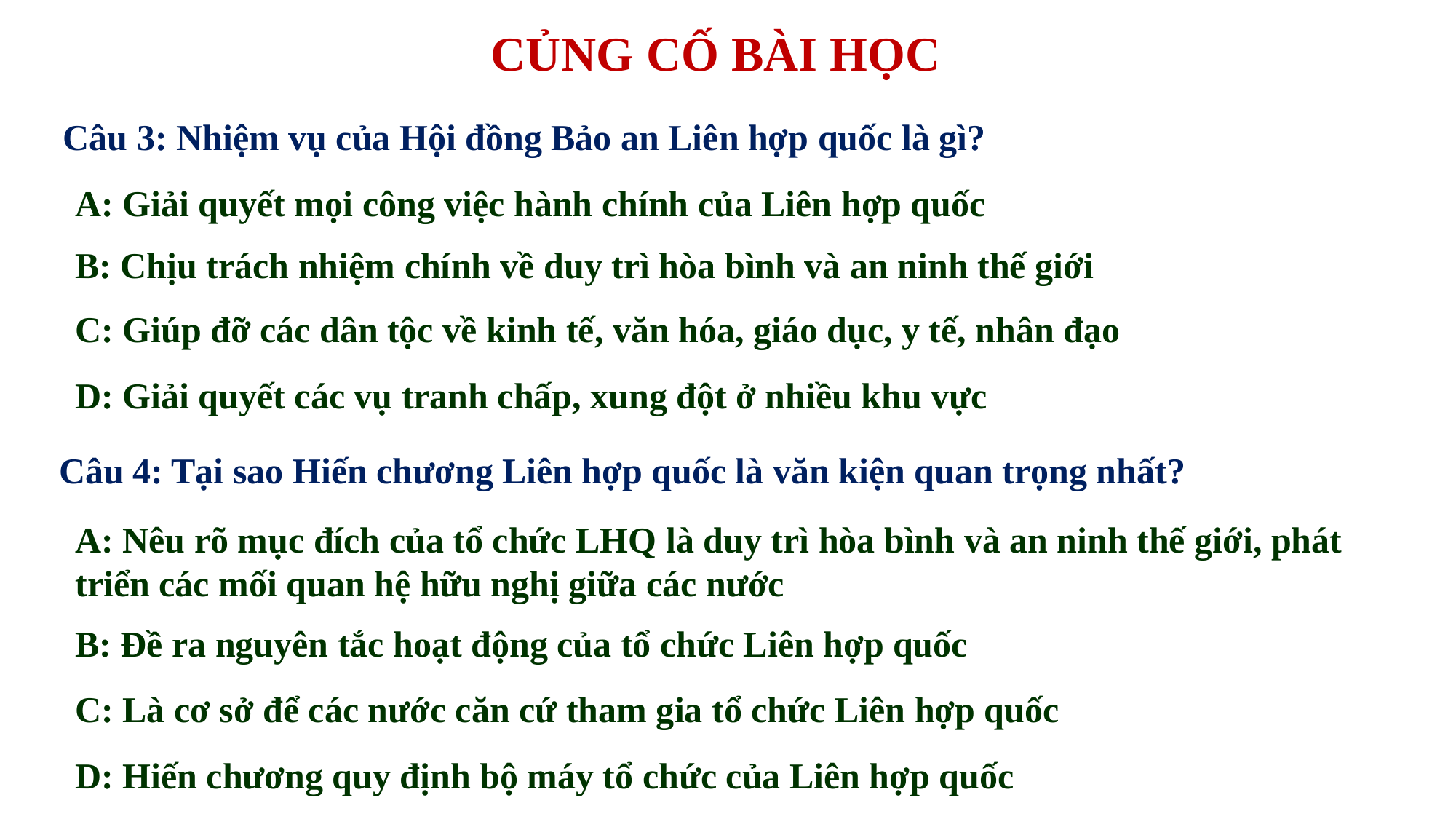

CỦNG CỐ BÀI HỌC
Câu 3: Nhiệm vụ của Hội đồng Bảo an Liên hợp quốc là gì?
A: Giải quyết mọi công việc hành chính của Liên hợp quốc
B: Chịu trách nhiệm chính về duy trì hòa bình và an ninh thế giới
C: Giúp đỡ các dân tộc về kinh tế, văn hóa, giáo dục, y tế, nhân đạo
D: Giải quyết các vụ tranh chấp, xung đột ở nhiều khu vực
Câu 4: Tại sao Hiến chương Liên hợp quốc là văn kiện quan trọng nhất?
A: Nêu rõ mục đích của tổ chức LHQ là duy trì hòa bình và an ninh thế giới, phát triển các mối quan hệ hữu nghị giữa các nước
B: Đề ra nguyên tắc hoạt động của tổ chức Liên hợp quốc
C: Là cơ sở để các nước căn cứ tham gia tổ chức Liên hợp quốc
D: Hiến chương quy định bộ máy tổ chức của Liên hợp quốc